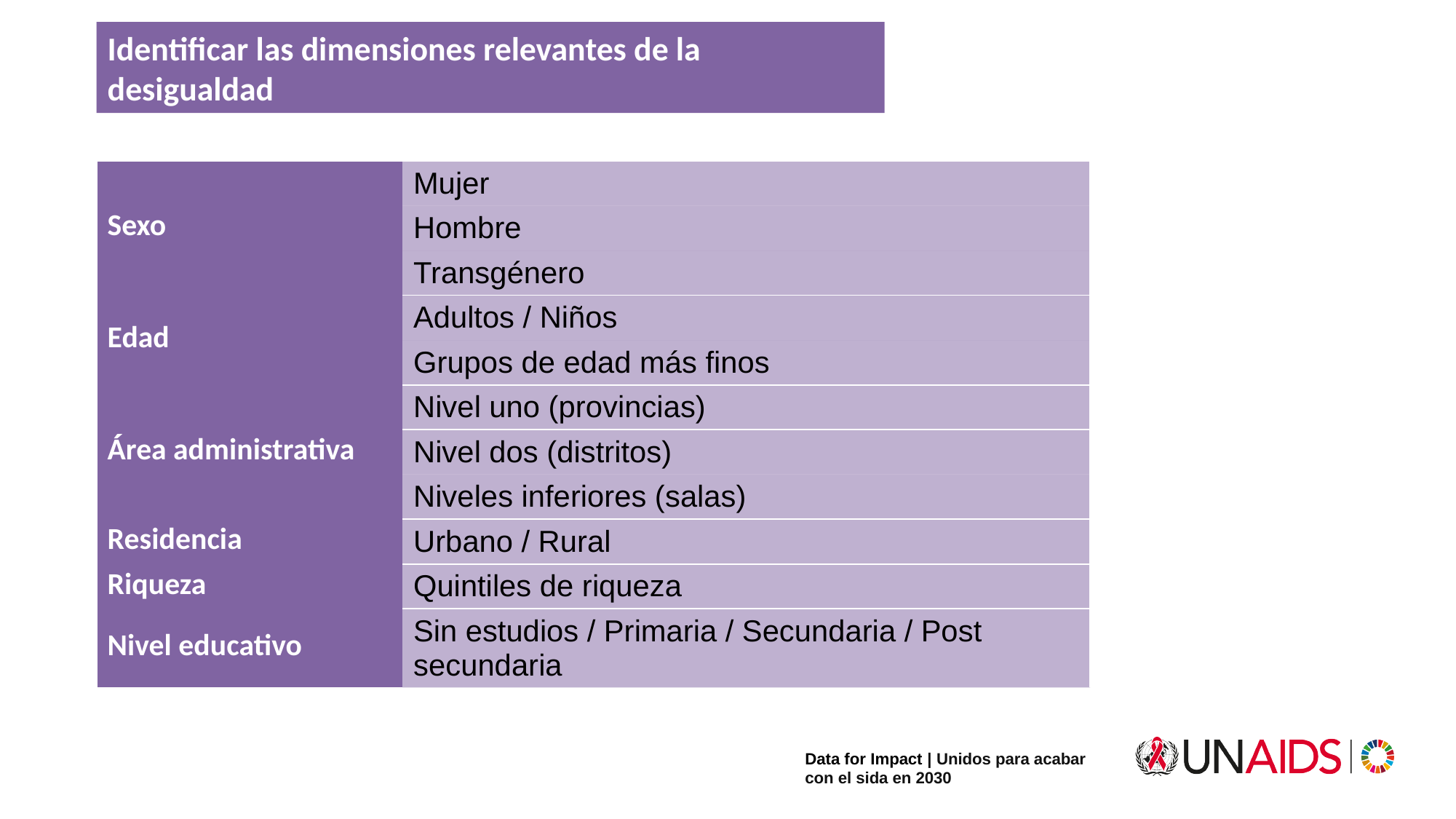

# Identificar las dimensiones relevantes de la desigualdad
| Sexo | Mujer |
| --- | --- |
|  | Hombre |
|  | Transgénero |
| Edad | Adultos / Niños |
|  | Grupos de edad más finos |
| Área administrativa | Nivel uno (provincias) |
|  | Nivel dos (distritos) |
|  | Niveles inferiores (salas) |
| Residencia | Urbano / Rural |
| Riqueza | Quintiles de riqueza |
| Nivel educativo | Sin estudios / Primaria / Secundaria / Post secundaria |